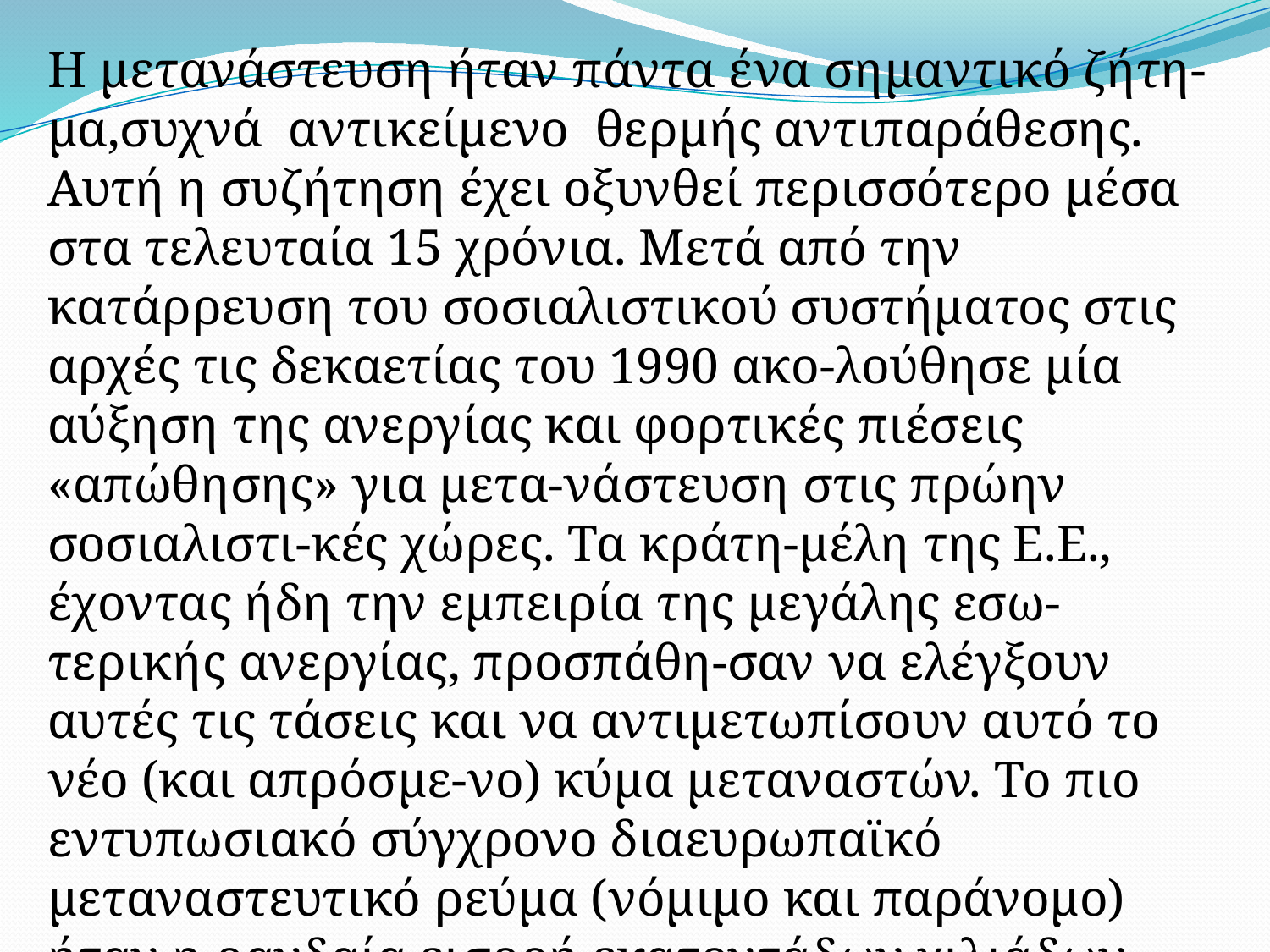

Η μετανάστευση ήταν πάντα ένα σημαντικό ζήτη-μα,συχνά  αντικείμενο  θερμής αντιπαράθεσης. Αυτή η συζήτηση έχει οξυνθεί περισσότερο μέσα στα τελευταία 15 χρόνια. Μετά από την κατάρρευση του σοσιαλιστικού συστήματος στις αρχές τις δεκαετίας του 1990 ακο-λούθησε μία αύξηση της ανεργίας και φορτικές πιέσεις «απώθησης» για μετα-νάστευση στις πρώην σοσιαλιστι-κές χώρες. Τα κράτη-μέλη της Ε.Ε., έχοντας ήδη την εμπειρία της μεγάλης εσω-τερικής ανεργίας, προσπάθη-σαν να ελέγξουν αυτές τις τάσεις και να αντιμετωπίσουν αυτό το νέο (και απρόσμε-νο) κύμα μεταναστών. Το πιο εντυπωσιακό σύγχρονο διαευρωπαϊκό μεταναστευτικό ρεύμα (νόμιμο και παράνομο) ήταν η ραγδαία εισροή εκατοντάδων χιλιάδων Αλβανών στις γειτονικές χώρες της Ε.Ε. (κυρίως Ιταλία και Ελλάδα) από τ0 1990.